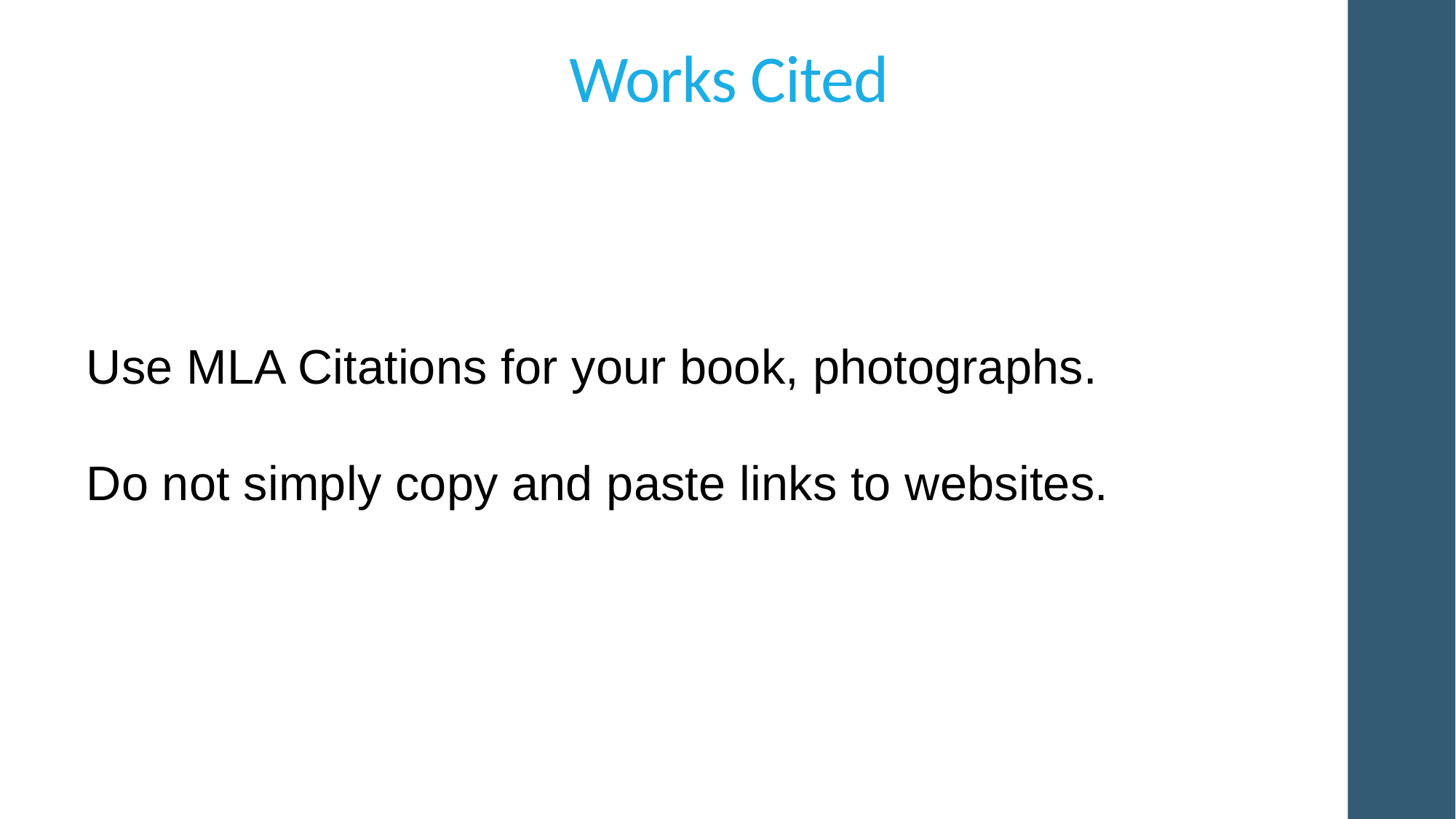

# Works Cited
Use MLA Citations for your book, photographs.

Do not simply copy and paste links to websites.